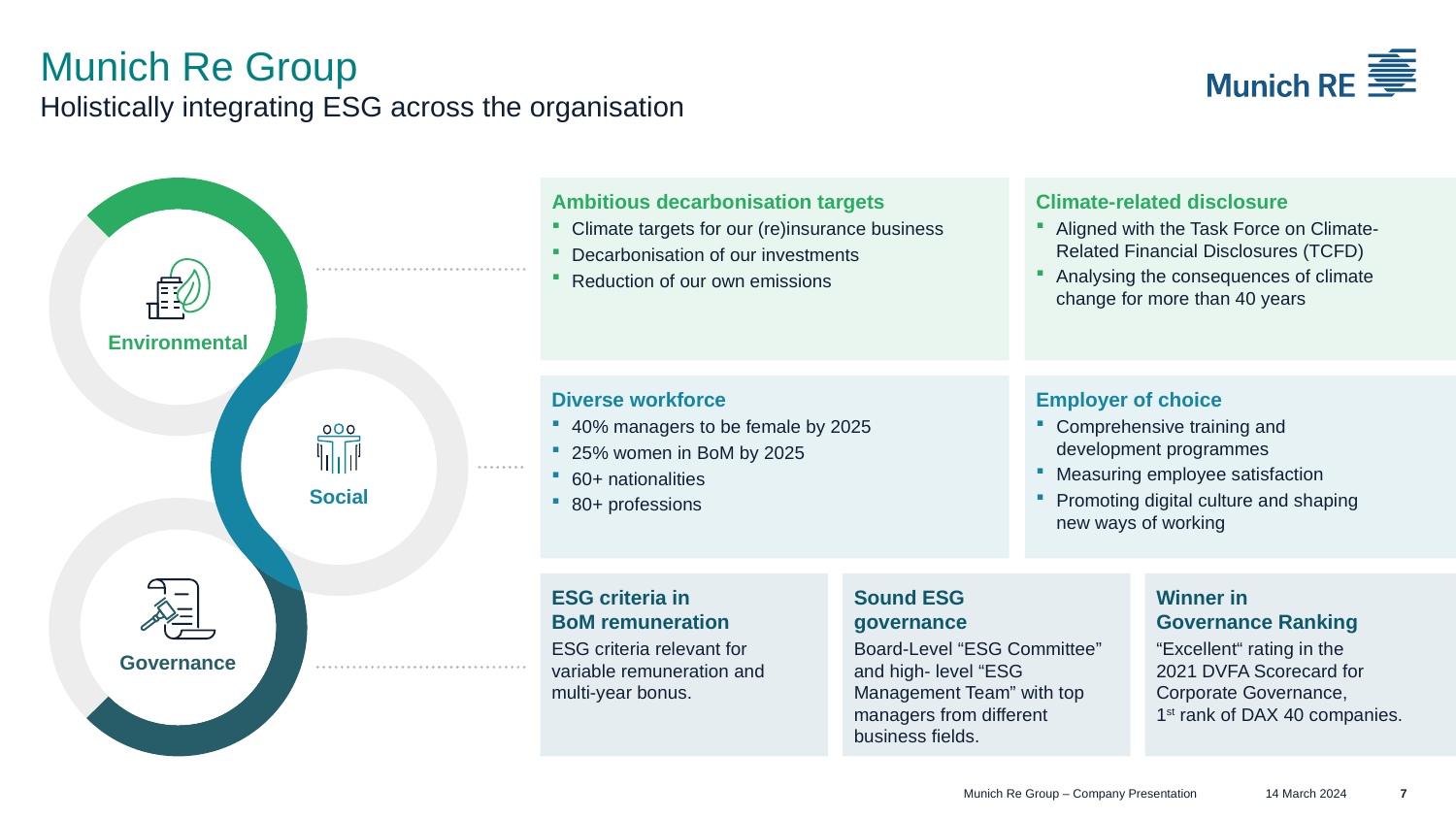

# Munich Re Group Holistically integrating ESG across the organisation

Ambitious decarbonisation targets
Climate targets for our (re)insurance business
Decarbonisation of our investments
Reduction of our own emissions
Climate-related disclosure
Aligned with the Task Force on Climate-
Related Financial Disclosures (TCFD)
Analysing the consequences of climate
change for more than 40 years

Environmental

Diverse workforce
40% managers to be female by 2025
25% women in BoM by 2025
60+ nationalities
80+ professions
Employer of choice
Comprehensive training and
development programmes
Measuring employee satisfaction
Promoting digital culture and shaping
new ways of working

Social

ESG criteria in
BoM remuneration
ESG criteria relevant for
variable remuneration and
multi-year bonus.
Sound ESG
governance ​
Board-Level “ESG Committee” and high- level “ESG Management Team” with top managers from different business fields.
Winner in
Governance Ranking
“Excellent“ rating in the
2021 DVFA Scorecard for
Corporate Governance,
1st rank of DAX 40 companies.

Governance
Munich Re Group – Company Presentation
14 March 2024
7